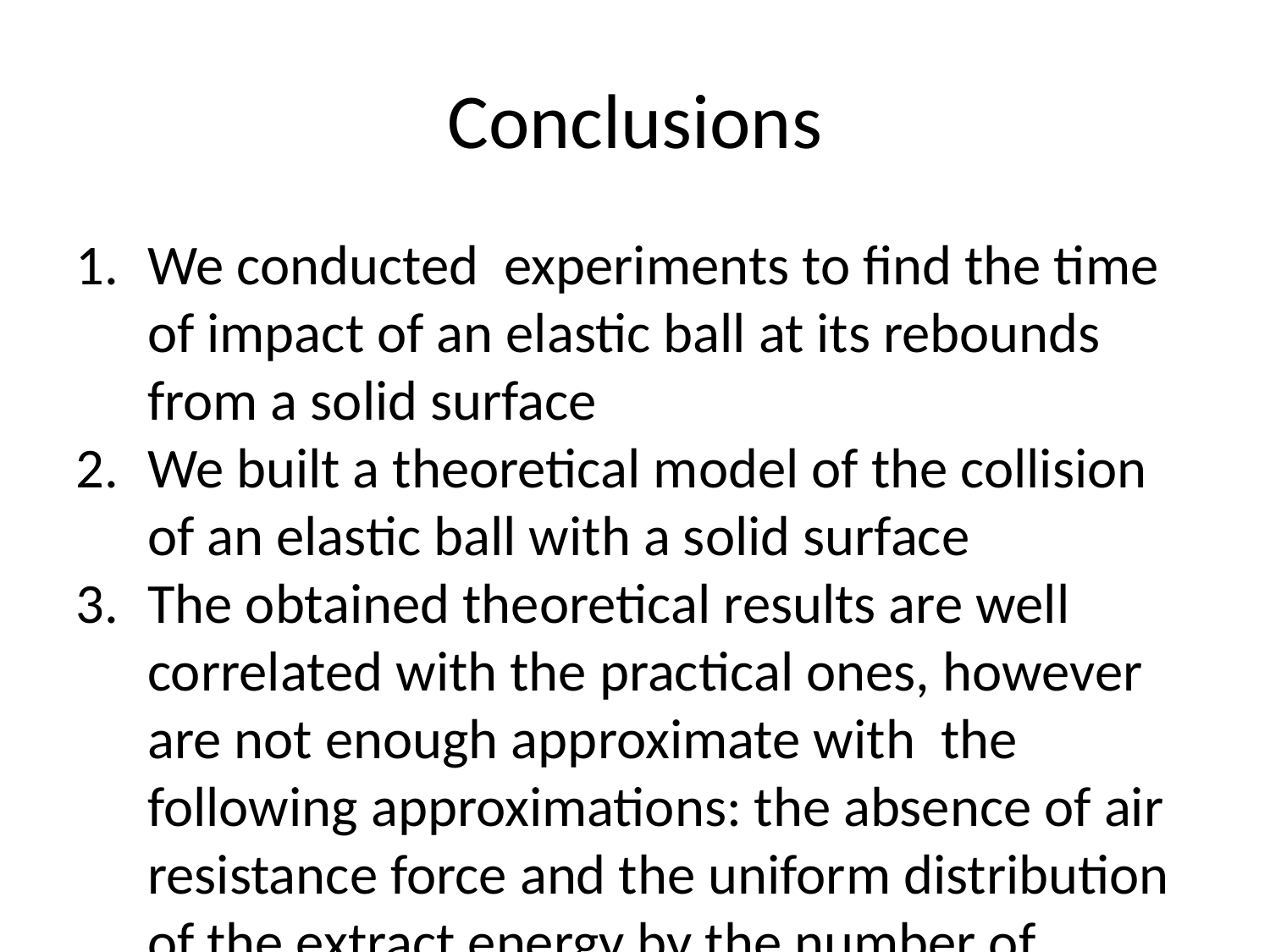

Conclusions
We conducted  experiments to find the time of impact of an elastic ball at its rebounds from a solid surface
We built a theoretical model of the collision of an elastic ball with a solid surface
The obtained theoretical results are well correlated with the practical ones, however are not enough approximate with  the following approximations: the absence of air resistance force and the uniform distribution of the extract energy by the number of impacts
Two main control parameters affecting the studies are revealed, namely: the initial height of the fall and the geometric sizes of the ball(i.e. the force of the air resistance)